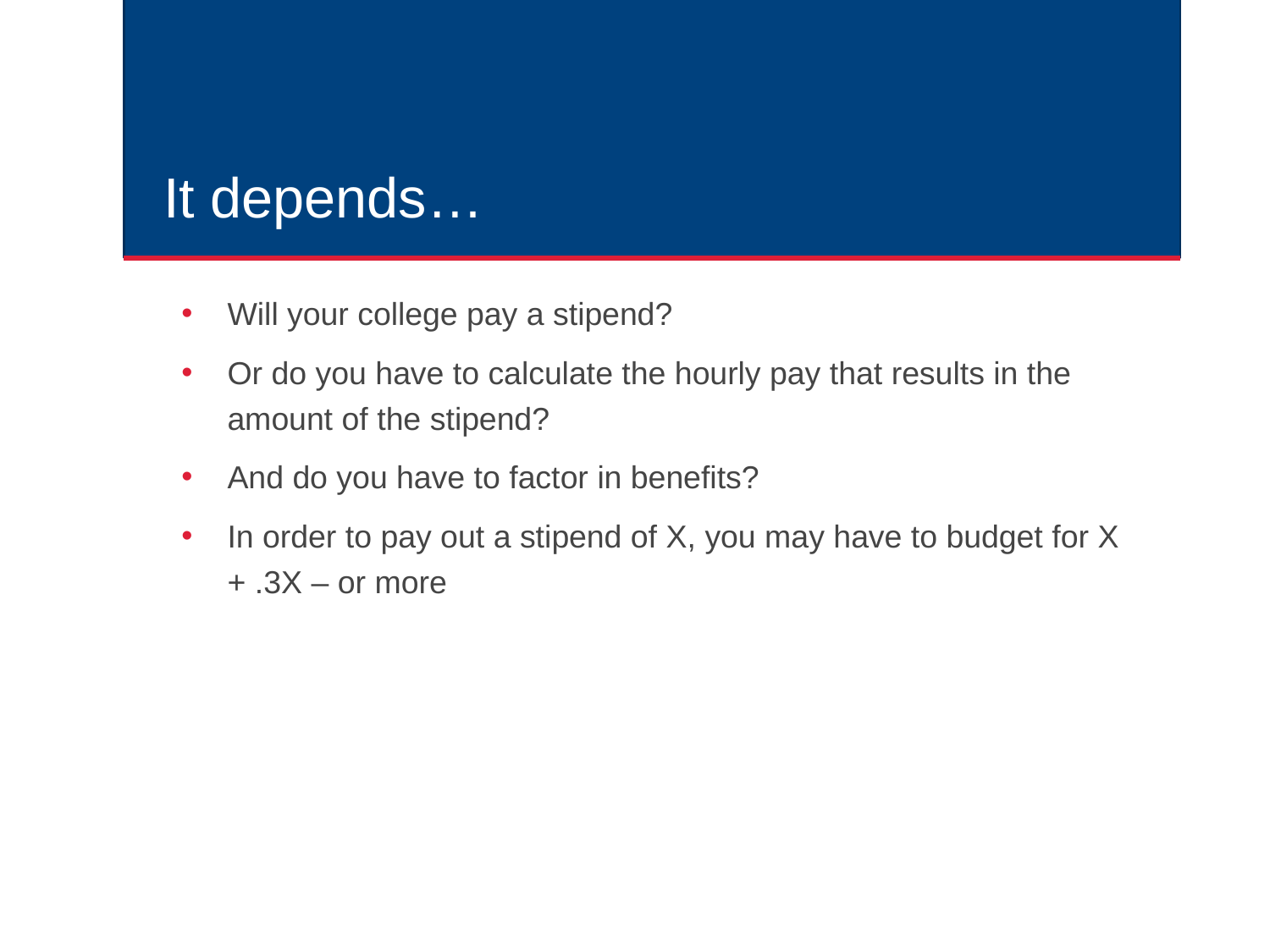

# It depends…
Will your college pay a stipend?
Or do you have to calculate the hourly pay that results in the amount of the stipend?
And do you have to factor in benefits?
In order to pay out a stipend of X, you may have to budget for X + .3X – or more